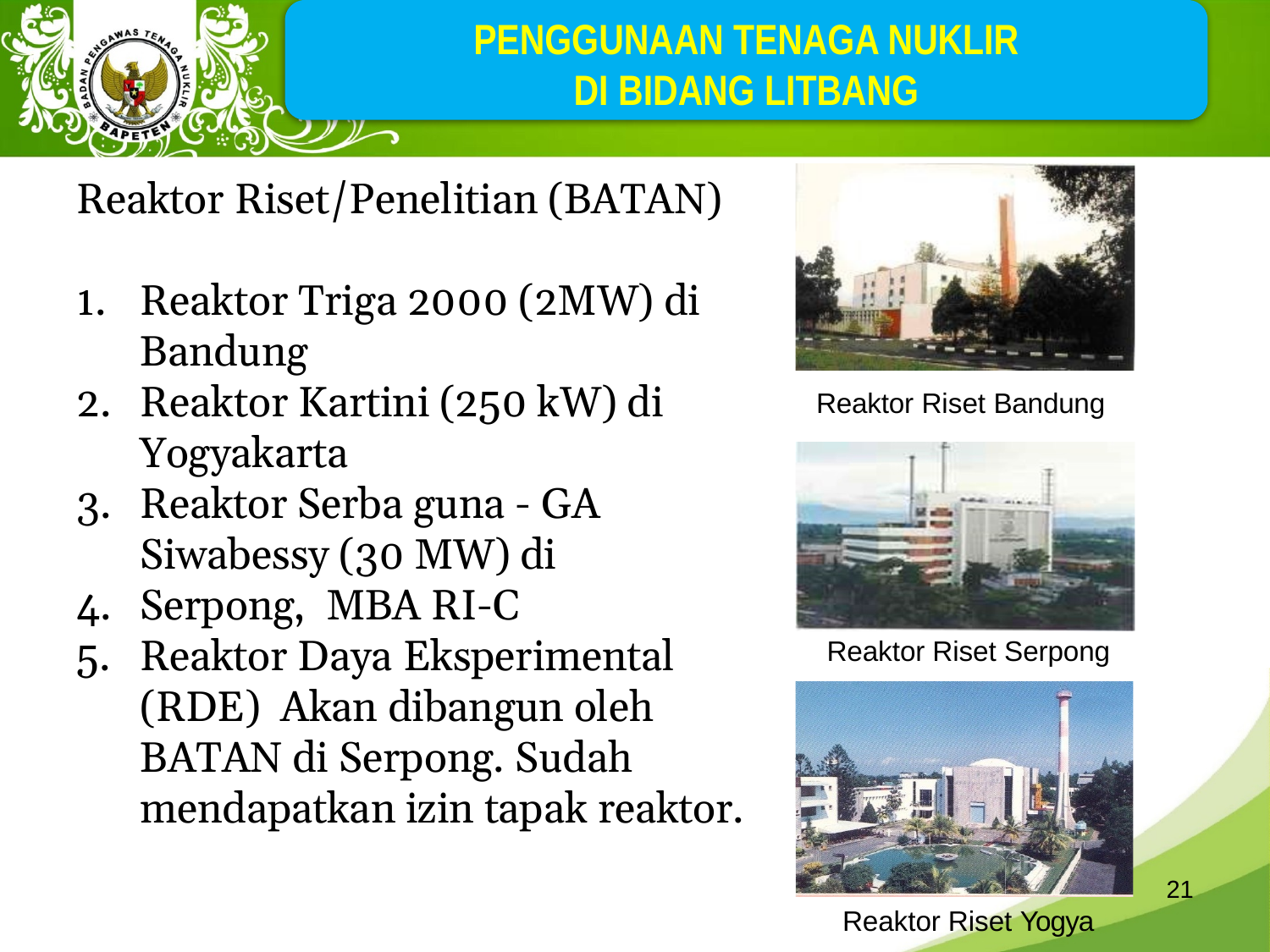

PENGGUNAAN TENAGA NUKLIR
DI BIDANG LITBANG

Reaktor Riset Bandung

Reaktor Riset Serpong

Reaktor Riset Yogya
Reaktor Riset/Penelitian (BATAN)

Reaktor Triga 2000 (2MW) di Bandung
Reaktor Kartini (250 kW) di Yogyakarta
Reaktor Serba guna - GA  Siwabessy (30 MW) di
Serpong,  MBA RI-C
Reaktor Daya Eksperimental (RDE)  Akan dibangun oleh BATAN di Serpong. Sudah mendapatkan izin tapak reaktor.
21